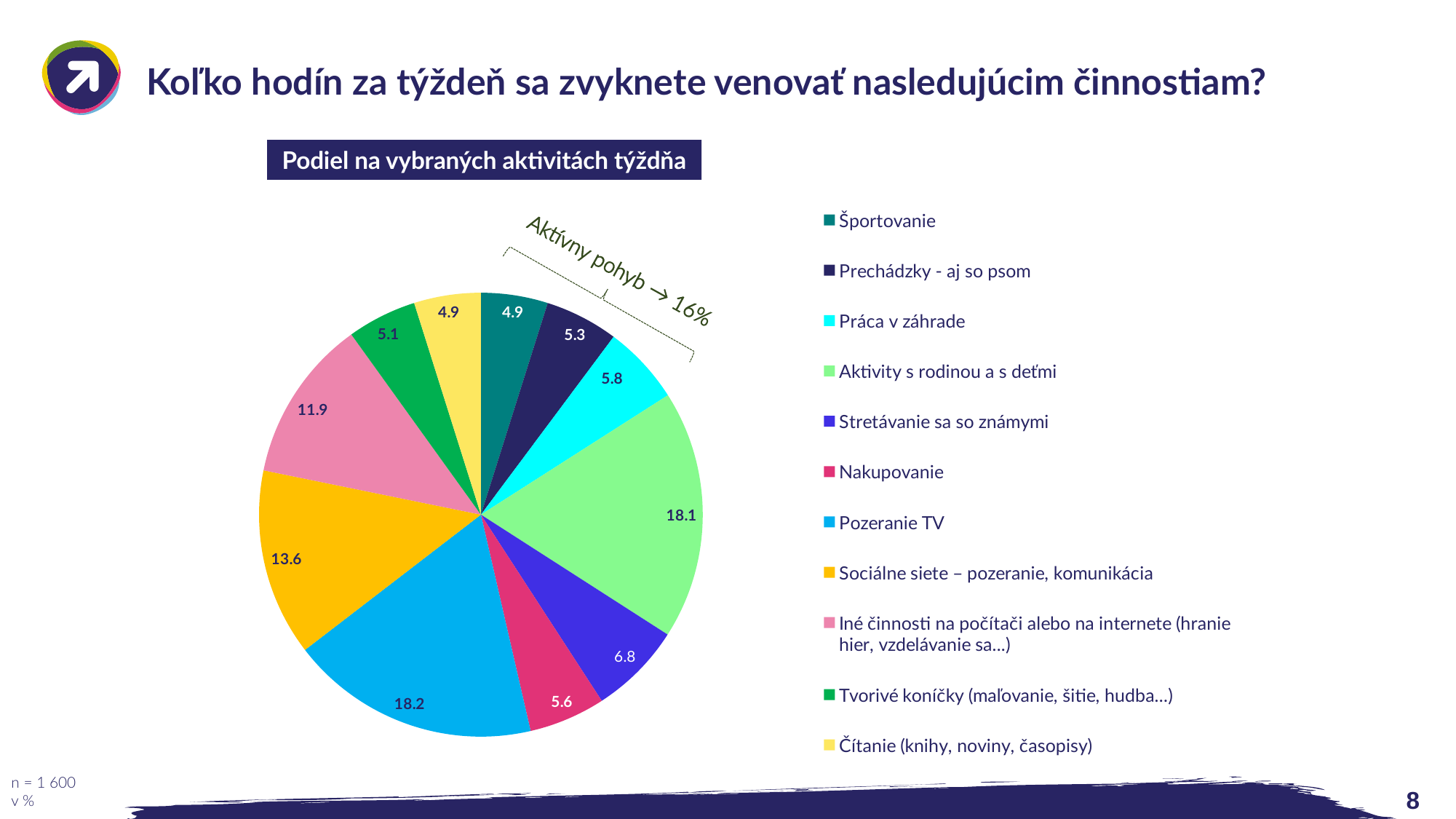

# Koľko hodín za týždeň sa zvyknete venovať nasledujúcim činnostiam?
Podiel na vybraných aktivitách týždňa

### Chart

| Category | aktivita v % |
|---|---|
| Športovanie | 4.871859401870726 |
| Prechádzky - aj so psom | 5.335346671700012 |
| Práca v záhrade | 5.750597709827607 |
| Aktivity s rodinou a s deťmi | 18.12423975504383 |
| Stretávanie sa so známymi | 6.75097521077136 |
| Nakupovanie | 5.568138920347301 |
| Pozeranie TV | 18.17037875928023 |
| Sociálne siete – pozeranie, komunikácia | 13.628832683192819 |
| Iné činnosti na počítači alebo na internete (hranie hier, vzdelávanie sa...) | 11.874501908476992 |
| Tvorivé koníčky (maľovanie, šitie, hudba...) | 5.060609873746906 |
| Čítanie (knihy, noviny, časopisy) | 4.864519105742208 |
Aktívny pohyb → 16%
n = 1 600
v %

8